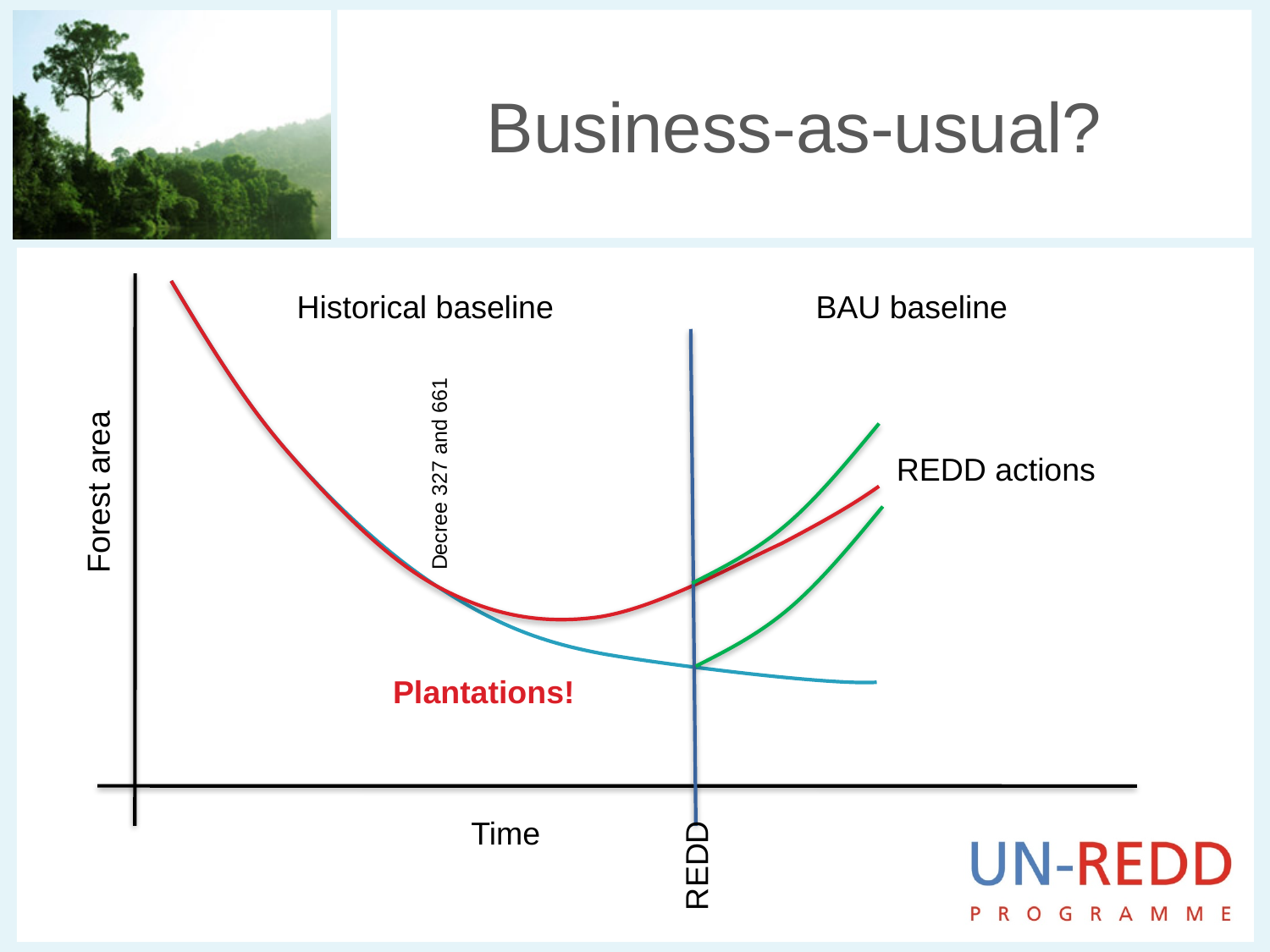

# Business-as-usual?

Historical baseline
BAU baseline

REDD actions
Decree 327 and 661
Forest area

Plantations!
Time
REDD